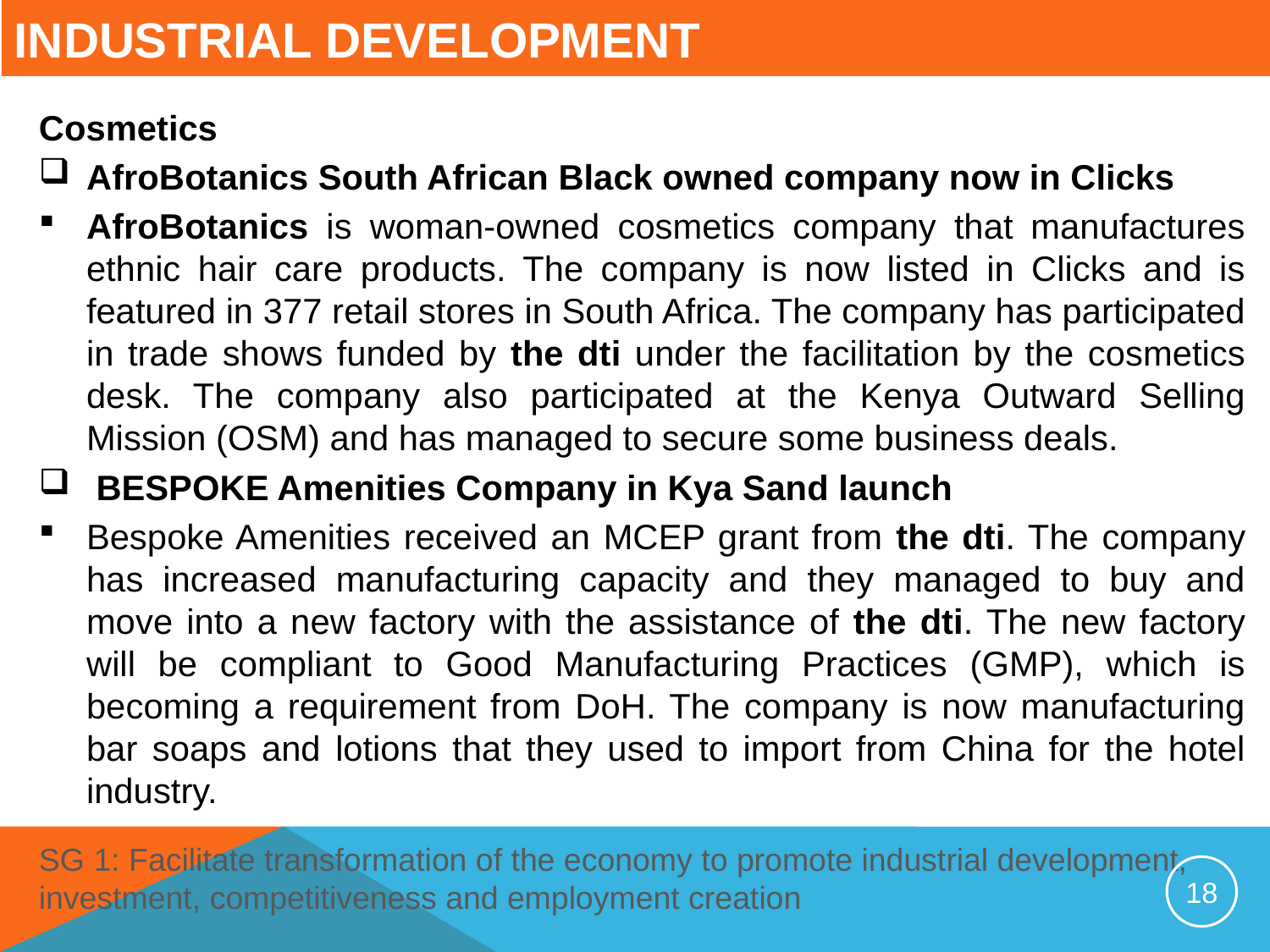

# Industrial Development
Cosmetics
AfroBotanics South African Black owned company now in Clicks
AfroBotanics is woman-owned cosmetics company that manufactures ethnic hair care products. The company is now listed in Clicks and is featured in 377 retail stores in South Africa. The company has participated in trade shows funded by the dti under the facilitation by the cosmetics desk. The company also participated at the Kenya Outward Selling Mission (OSM) and has managed to secure some business deals.
 BESPOKE Amenities Company in Kya Sand launch
Bespoke Amenities received an MCEP grant from the dti. The company has increased manufacturing capacity and they managed to buy and move into a new factory with the assistance of the dti. The new factory will be compliant to Good Manufacturing Practices (GMP), which is becoming a requirement from DoH. The company is now manufacturing bar soaps and lotions that they used to import from China for the hotel industry.

SG 1: Facilitate transformation of the economy to promote industrial development, investment, competitiveness and employment creation
18